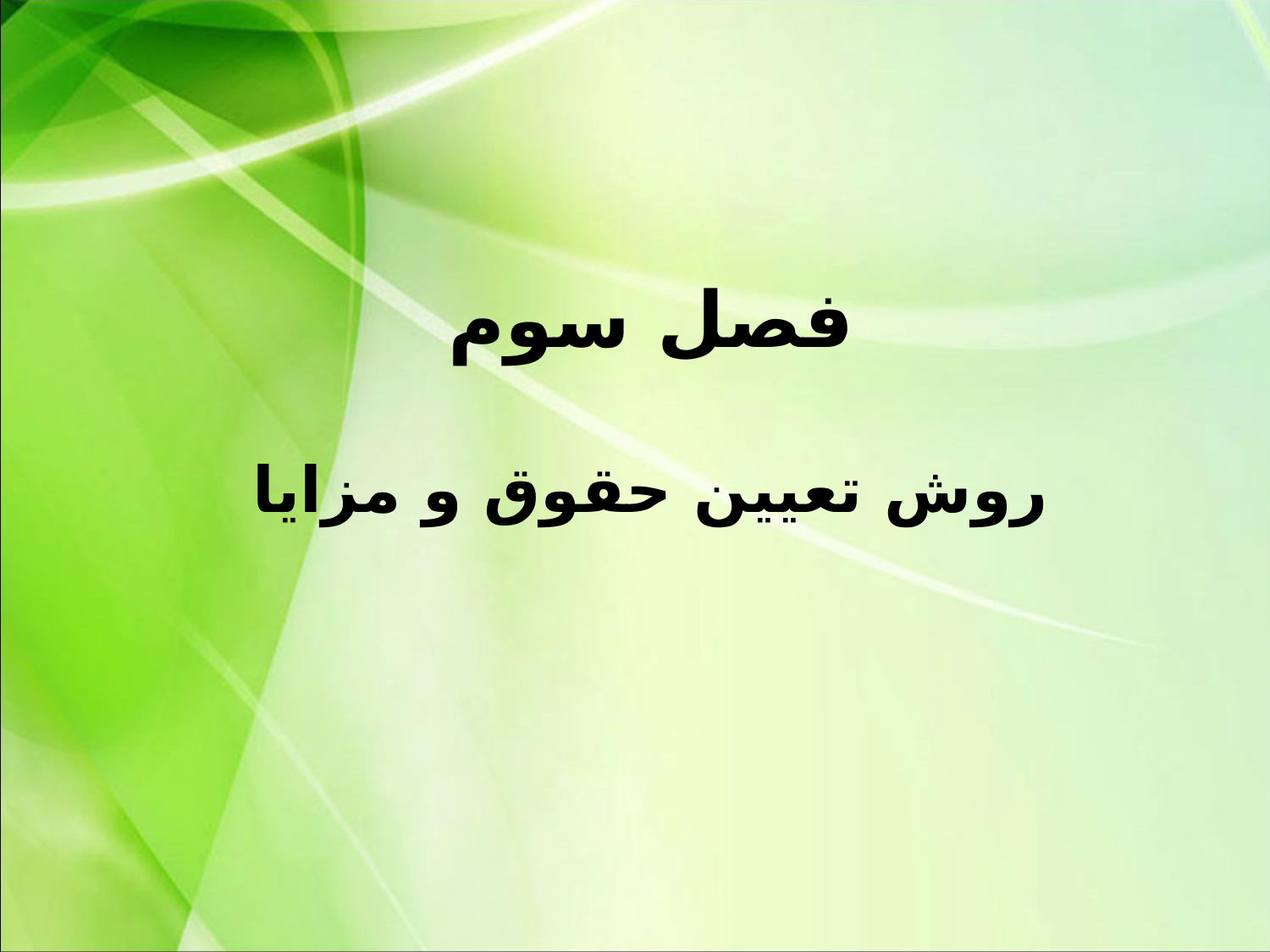

# فصل سوم

روش تعیین حقوق و مزایا